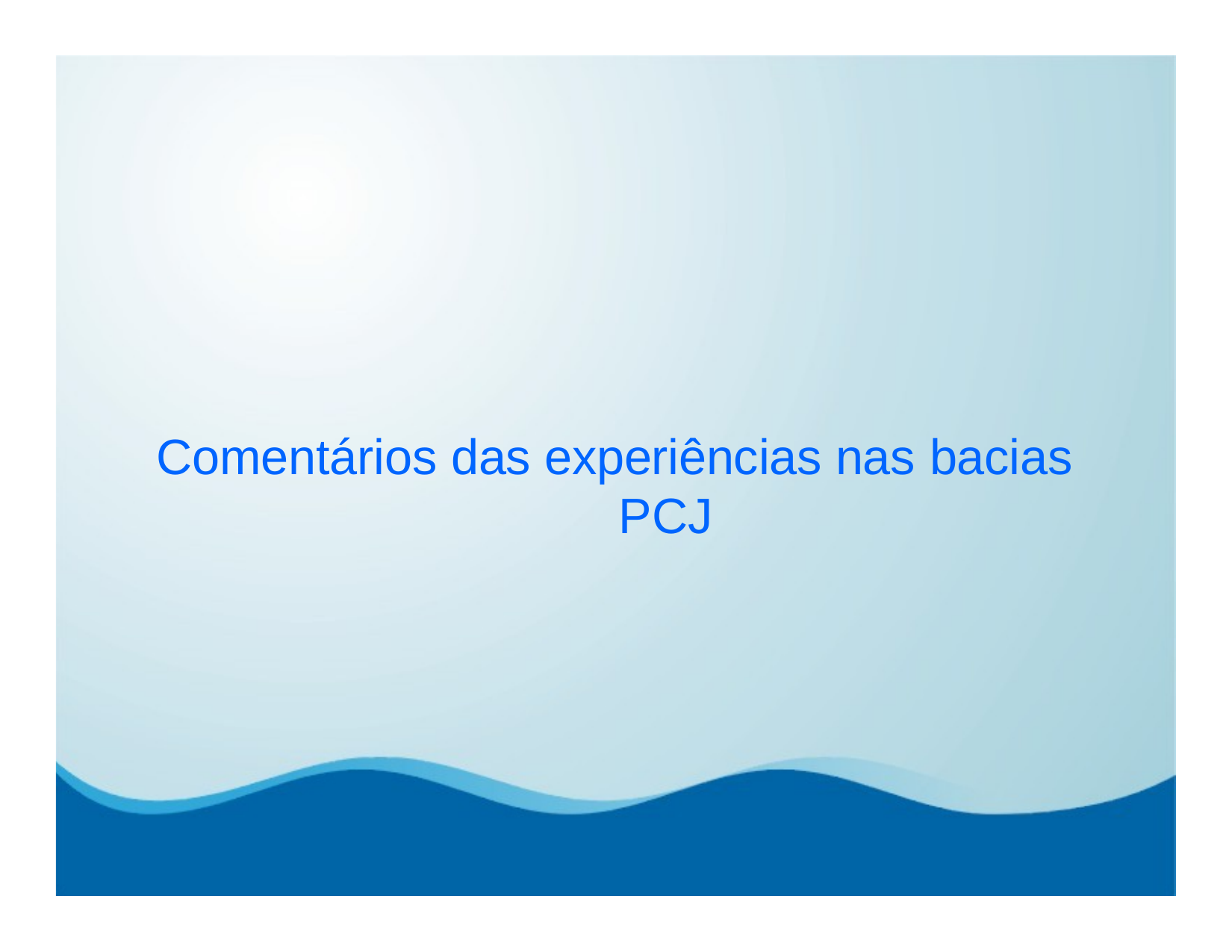

# Comentários das experiências nas bacias
PCJ